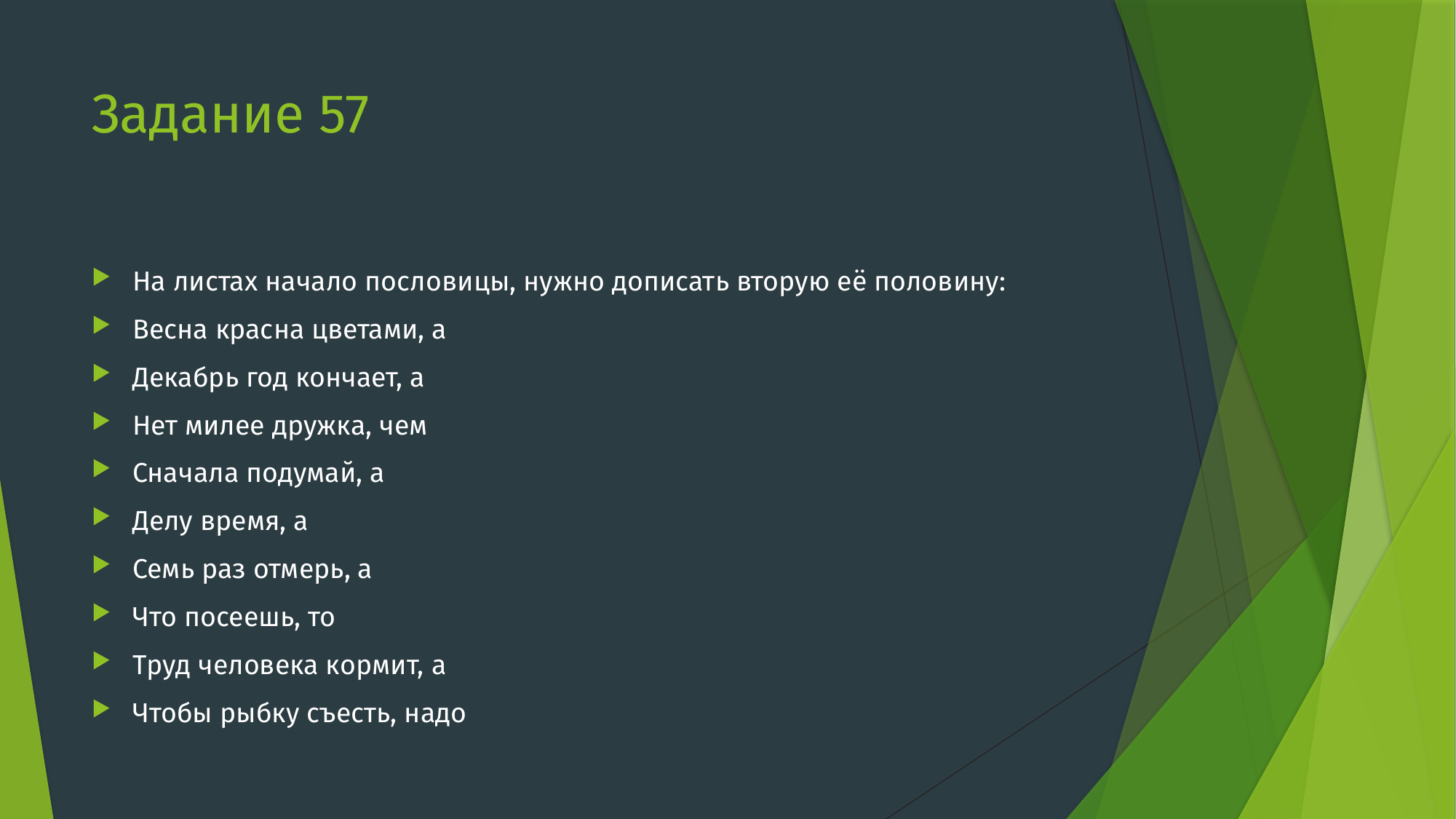

# Задание 57
На листах начало пословицы, нужно дописать вторую её половину:
Весна красна цветами, а
Декабрь год кончает, а
Нет милее дружка, чем
Сначала подумай, а
Делу время, а
Семь раз отмерь, а
Что посеешь, то
Труд человека кормит, а
Чтобы рыбку съесть, надо